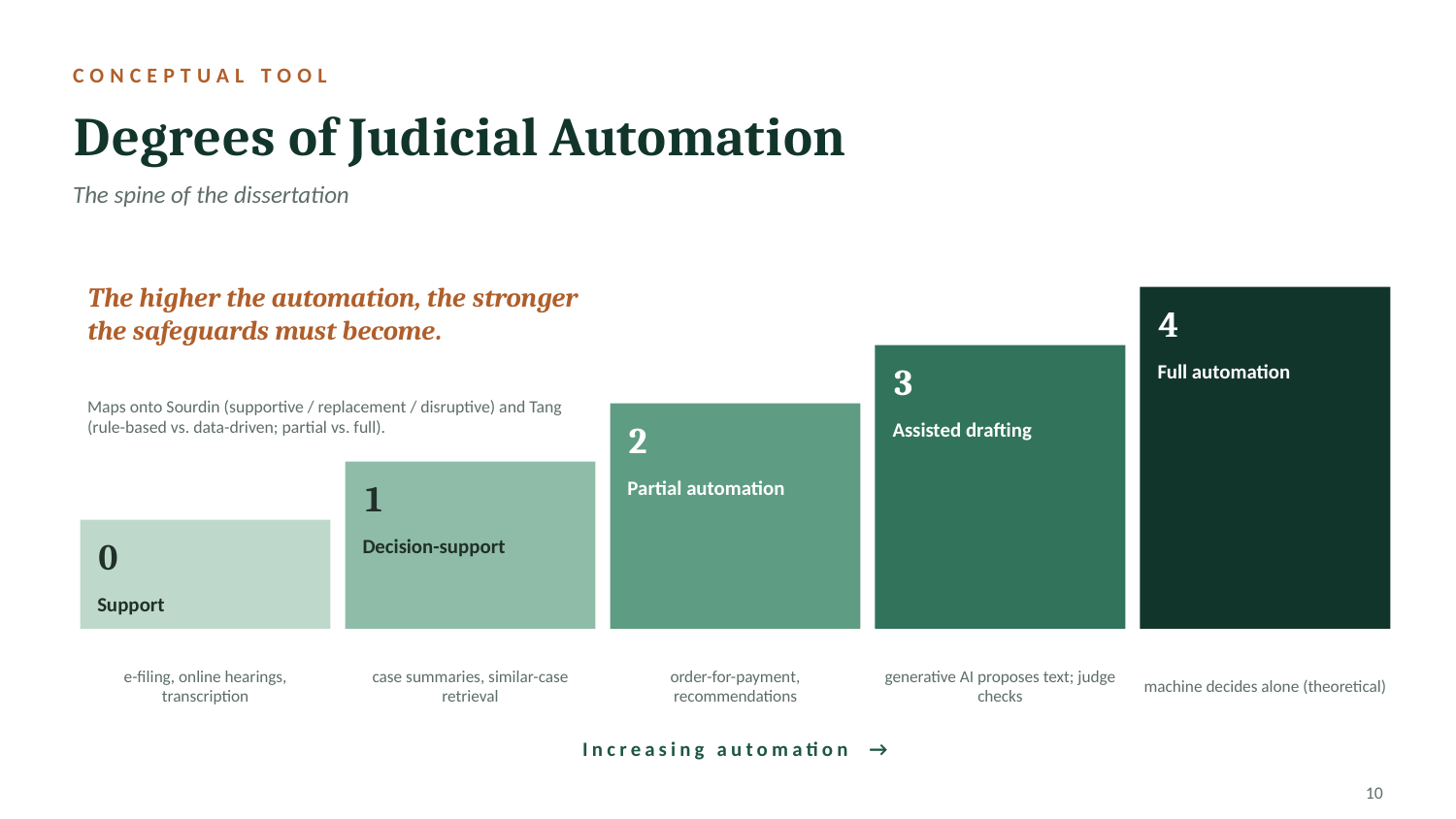

CONCEPTUAL TOOL
Degrees of Judicial Automation
The spine of the dissertation
The higher the automation, the stronger the safeguards must become.

4

Full automation
3
Maps onto Sourdin (supportive / replacement / disruptive) and Tang (rule-based vs. data-driven; partial vs. full).

Assisted drafting
2

Partial automation
1

Decision-support
0
Support
e-filing, online hearings, transcription
case summaries, similar-case retrieval
order-for-payment, recommendations
generative AI proposes text; judge checks
machine decides alone (theoretical)
Increasing automation  →
10